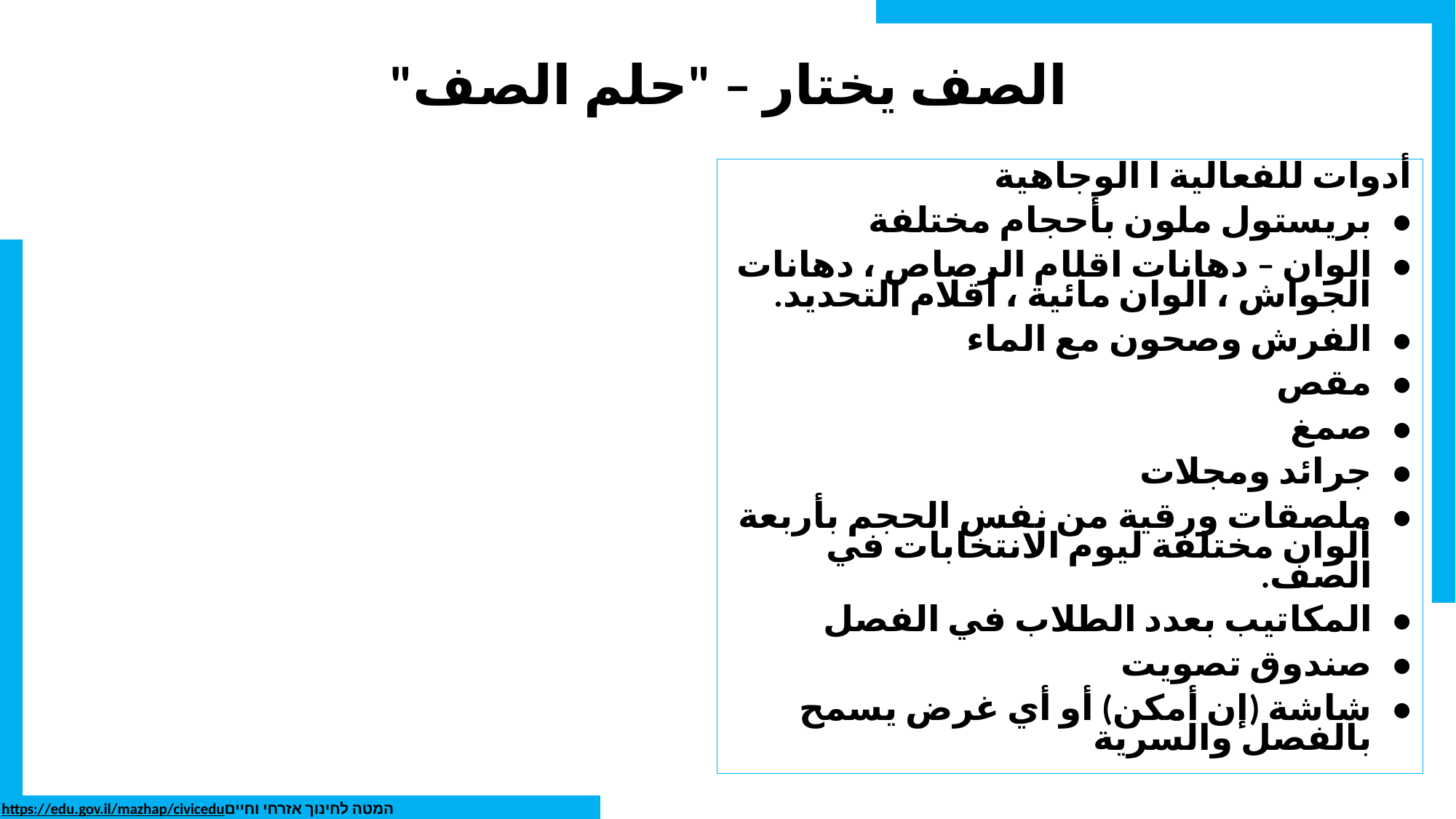

# الصف يختار – "حلم الصف"
أدوات للفعالية ا الوجاهية
بريستول ملون بأحجام مختلفة
الوان – دهانات اقلام الرصاص ، دهانات الجواش ، الوان مائية ، أقلام التحديد.
الفرش وصحون مع الماء
مقص
صمغ
جرائد ومجلات
ملصقات ورقية من نفس الحجم بأربعة ألوان مختلفة ليوم الانتخابات في الصف.
المكاتيب بعدد الطلاب في الفصل
صندوق تصويت
شاشة (إن أمكن) أو أي غرض يسمح بالفصل والسرية